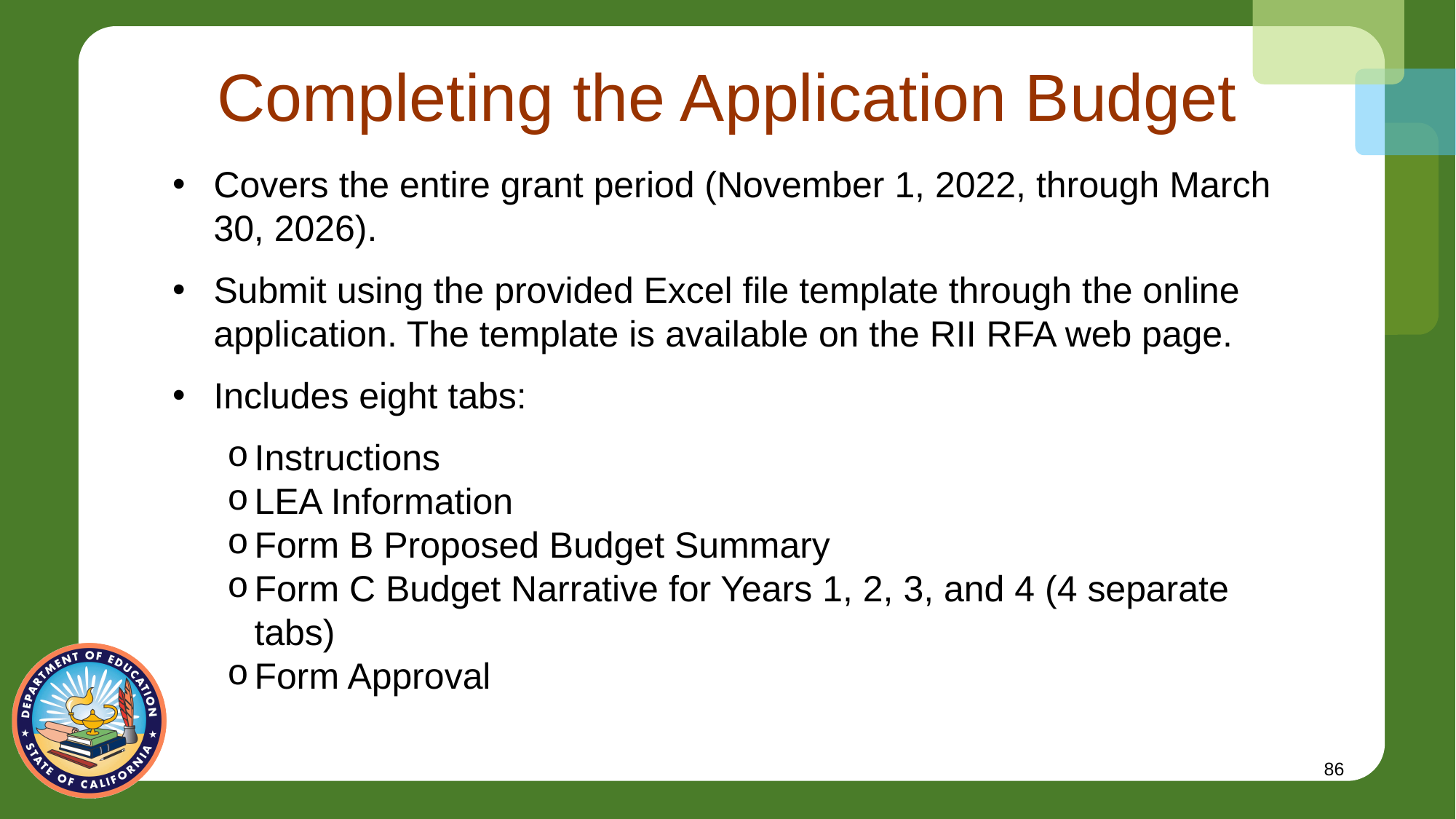

# Completing the Application Budget
Covers the entire grant period (November 1, 2022, through March 30, 2026).
Submit using the provided Excel file template through the online application. The template is available on the RII RFA web page.
Includes eight tabs:
Instructions
LEA Information
Form B Proposed Budget Summary
Form C Budget Narrative for Years 1, 2, 3, and 4 (4 separate tabs)
Form Approval
86